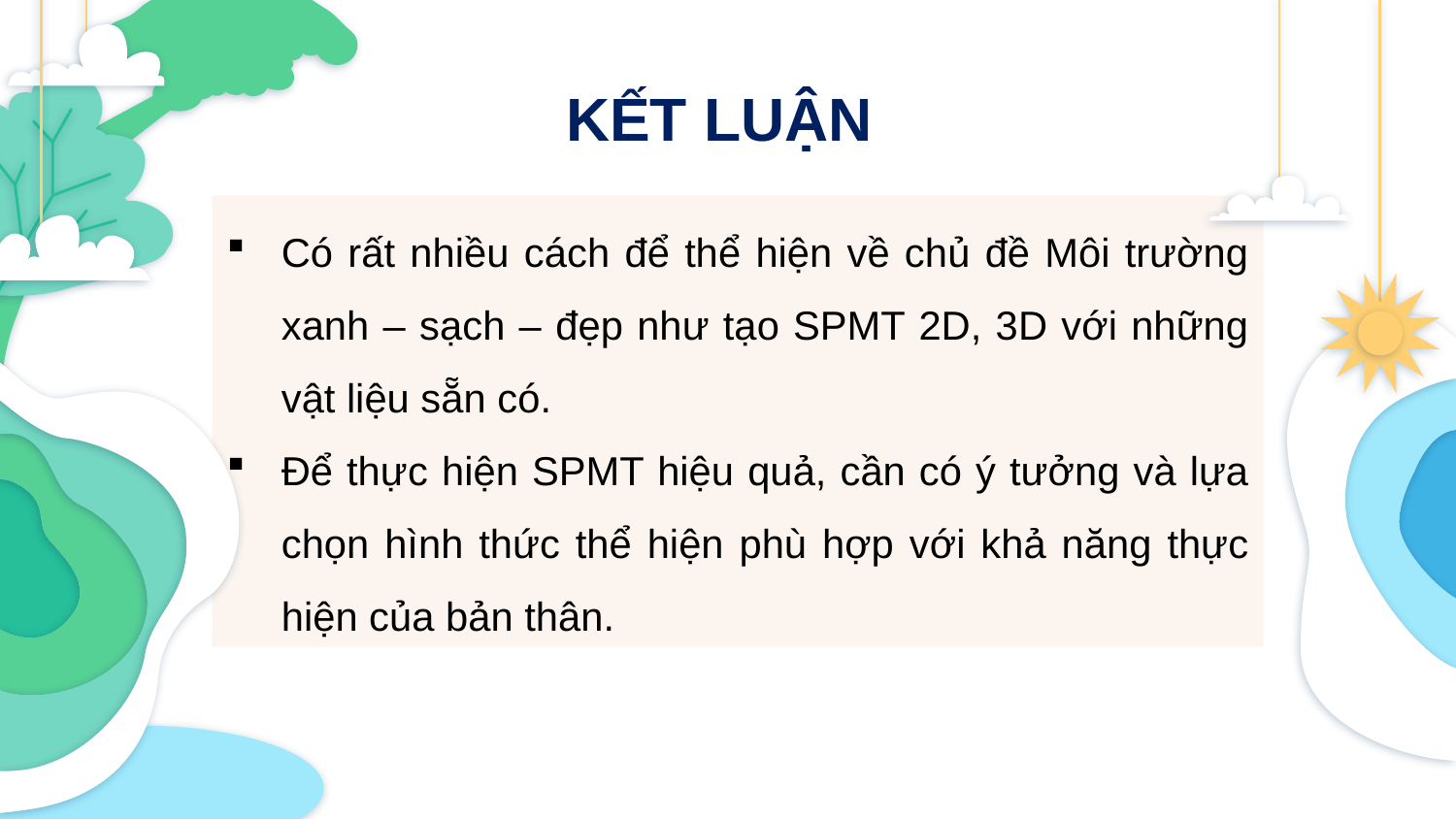

KẾT LUẬN
Có rất nhiều cách để thể hiện về chủ đề Môi trường xanh – sạch – đẹp như tạo SPMT 2D, 3D với những vật liệu sẵn có.
Để thực hiện SPMT hiệu quả, cần có ý tưởng và lựa chọn hình thức thể hiện phù hợp với khả năng thực hiện của bản thân.